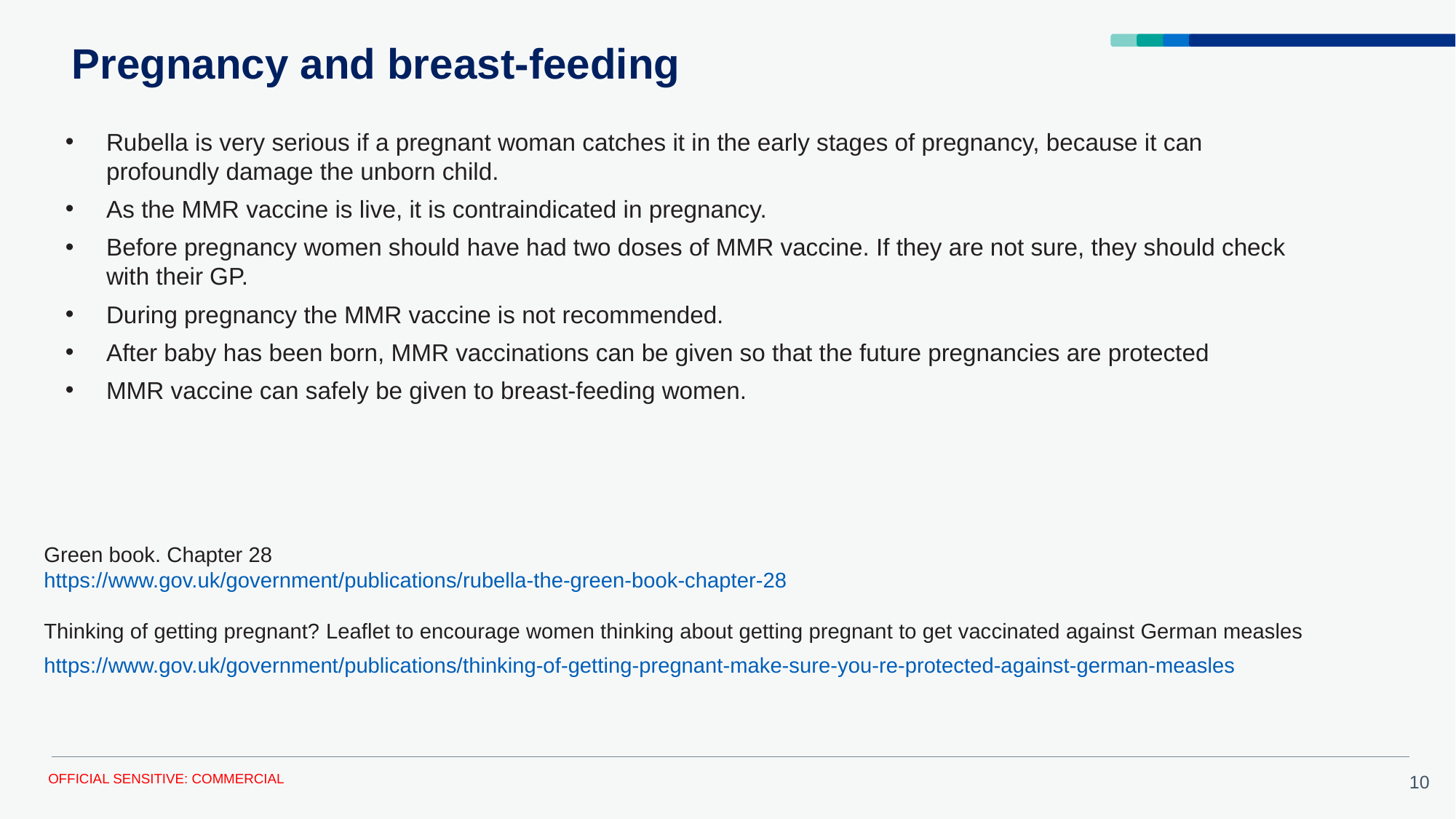

Pregnancy and breast-feeding
Rubella is very serious if a pregnant woman catches it in the early stages of pregnancy, because it can profoundly damage the unborn child.
As the MMR vaccine is live, it is contraindicated in pregnancy.
Before pregnancy women should have had two doses of MMR vaccine. If they are not sure, they should check with their GP.
During pregnancy the MMR vaccine is not recommended.
After baby has been born, MMR vaccinations can be given so that the future pregnancies are protected
MMR vaccine can safely be given to breast-feeding women.

Green book. Chapter 28
https://www.gov.uk/government/publications/rubella-the-green-book-chapter-28

Thinking of getting pregnant? Leaflet to encourage women thinking about getting pregnant to get vaccinated against German measles
https://www.gov.uk/government/publications/thinking-of-getting-pregnant-make-sure-you-re-protected-against-german-measles